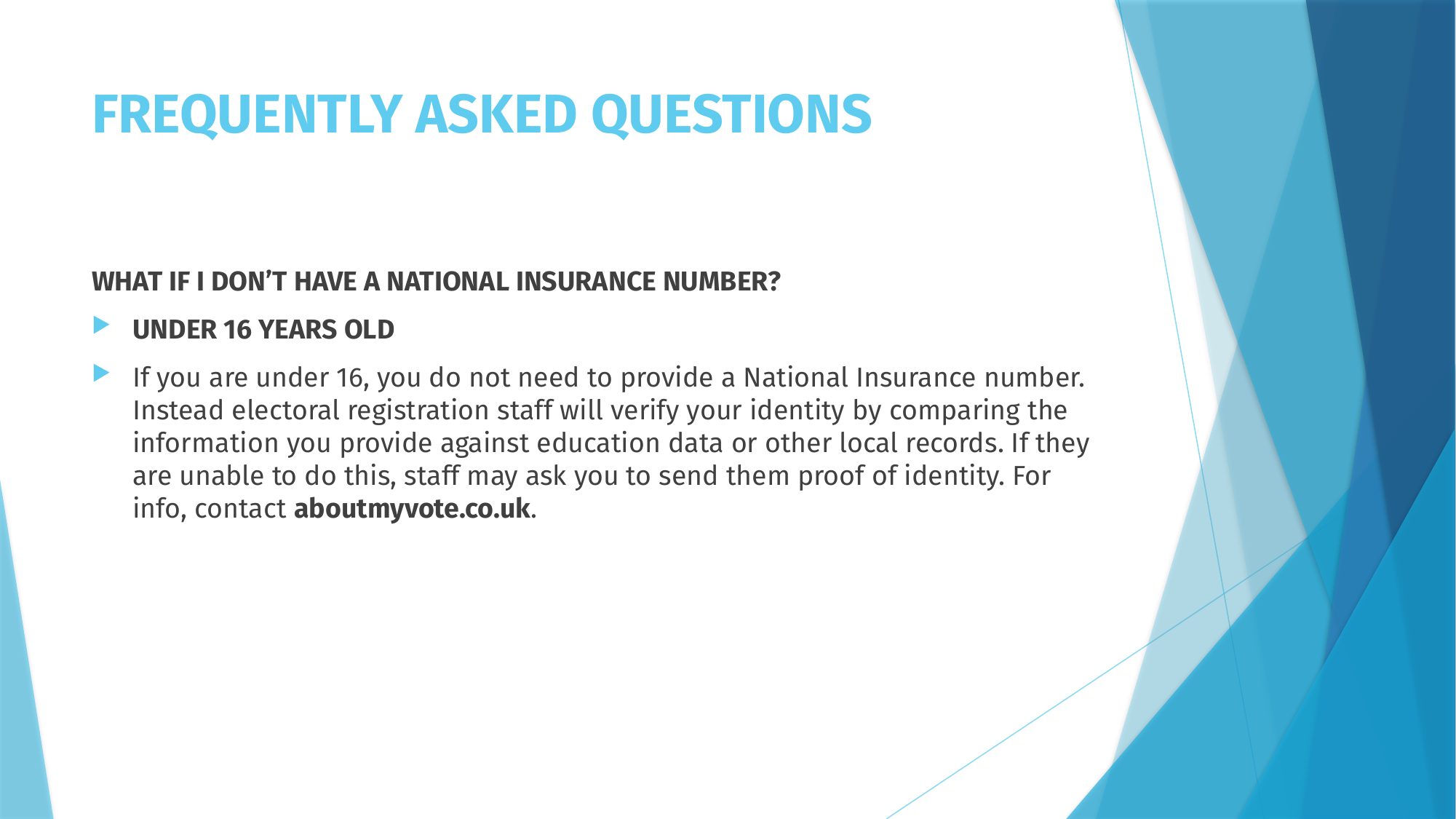

# FREQUENTLY ASKED QUESTIONS
WHAT IF I DON’T HAVE A NATIONAL INSURANCE NUMBER?
UNDER 16 YEARS OLD
If you are under 16, you do not need to provide a National Insurance number. Instead electoral registration staff will verify your identity by comparing the information you provide against education data or other local records. If they are unable to do this, staff may ask you to send them proof of identity. For info, contact aboutmyvote.co.uk.